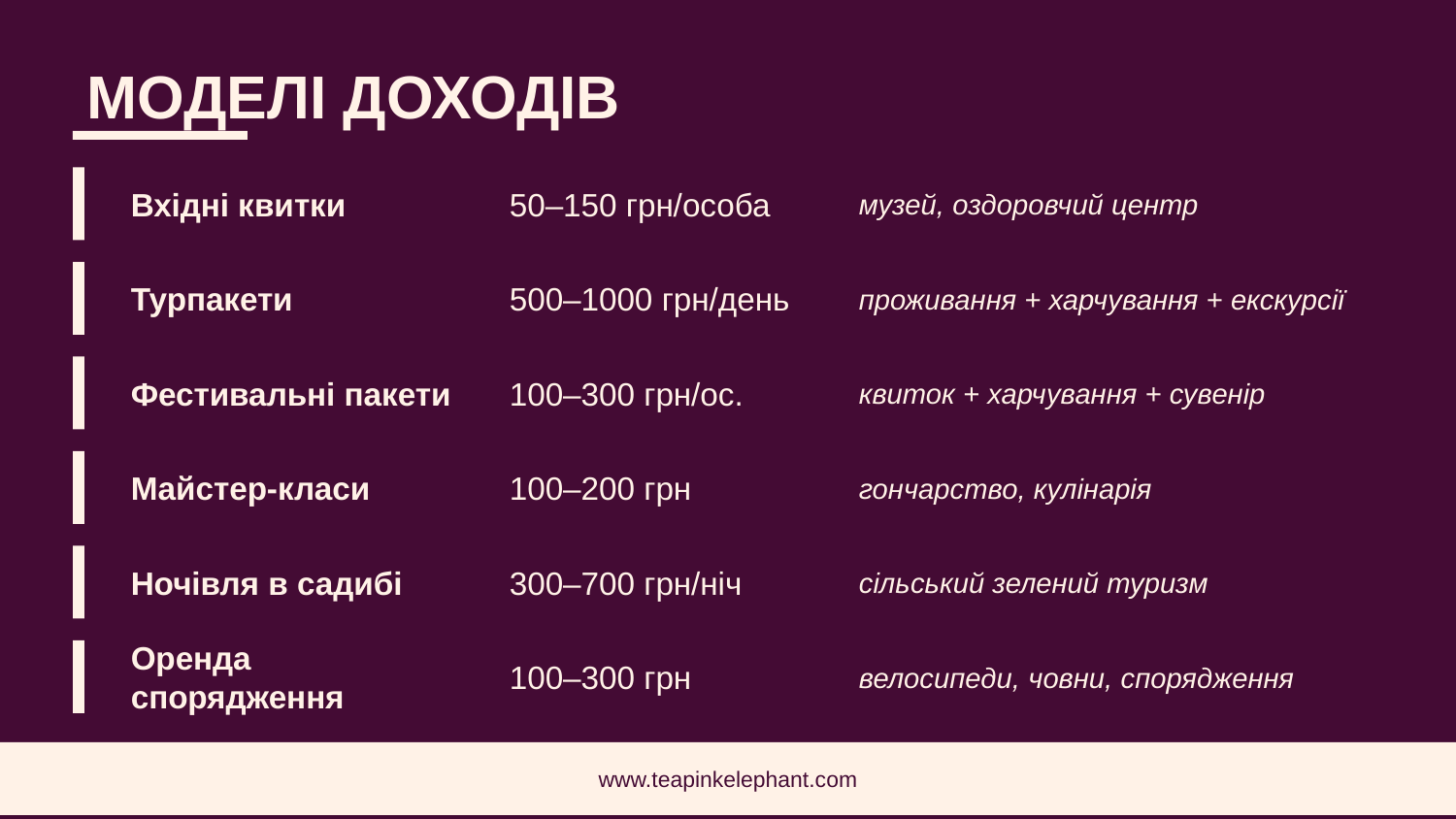

МОДЕЛІ ДОХОДІВ

Вхідні квитки
50–150 грн/особа
музей, оздоровчий центр

Турпакети
500–1000 грн/день
проживання + харчування + екскурсії

Фестивальні пакети
100–300 грн/ос.
квиток + харчування + сувенір

Майстер-класи
100–200 грн
гончарство, кулінарія

Ночівля в садибі
300–700 грн/ніч
сільський зелений туризм

Оренда спорядження
100–300 грн
велосипеди, човни, спорядження
www.teapinkelephant.com